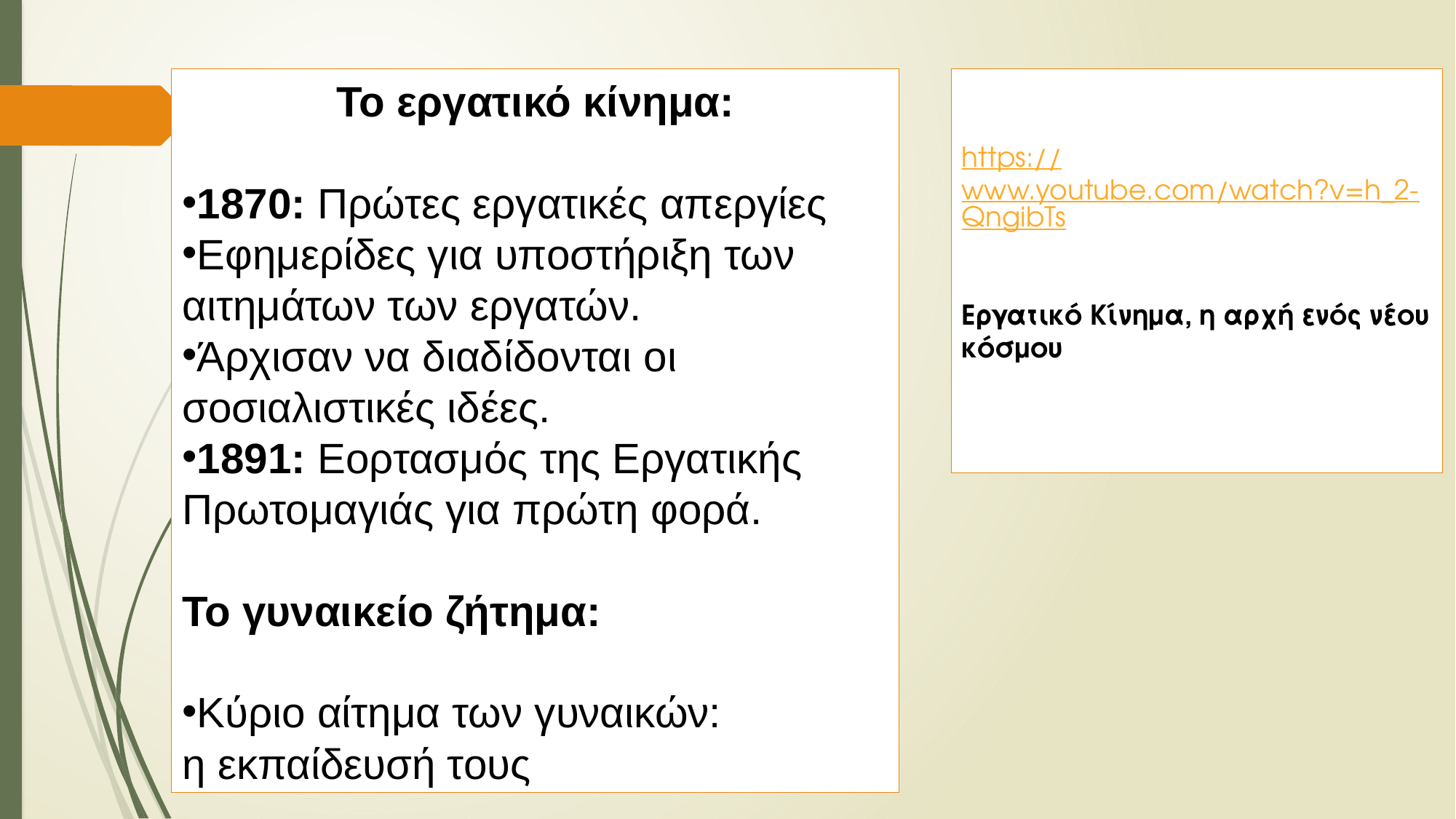

Το εργατικό κίνημα:

1870: Πρώτες εργατικές απεργίες
Εφημερίδες για υποστήριξη των αιτημάτων των εργατών.
Άρχισαν να διαδίδονται οι σοσιαλιστικές ιδέες.
1891: Εορτασμός της Εργατικής Πρωτομαγιάς για πρώτη φορά.
Το γυναικείο ζήτημα:

Κύριο αίτημα των γυναικών:
η εκπαίδευσή τους

https://www.youtube.com/watch?v=h_2-QngibTs

Εργατικό Κίνημα, η αρχή ενός νέου κόσμου